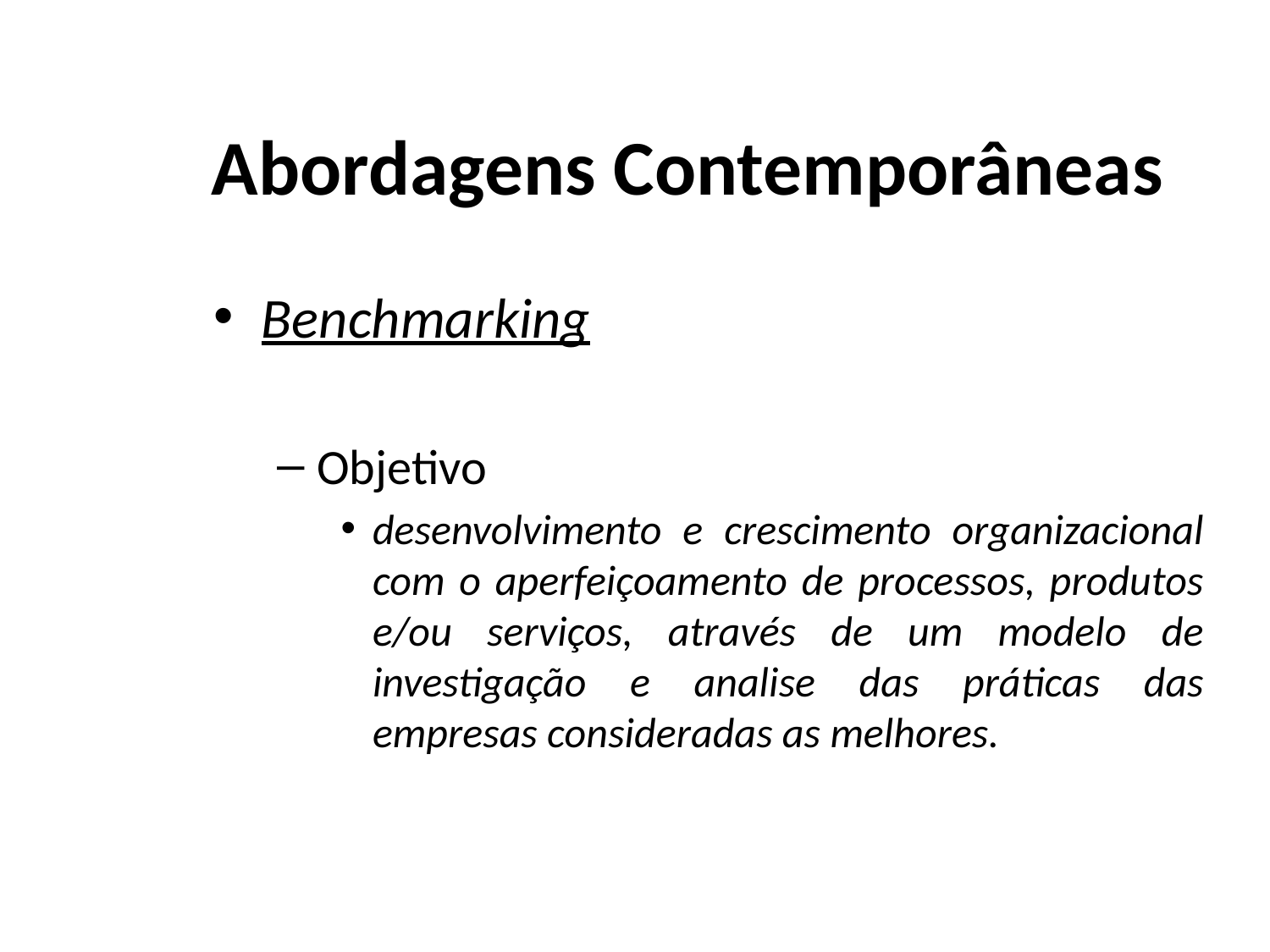

# Abordagens Contemporâneas
Benchmarking

Objetivo
desenvolvimento e crescimento organizacional com o aperfeiçoamento de processos, produtos e/ou serviços, através de um modelo de investigação e analise das práticas das empresas consideradas as melhores.